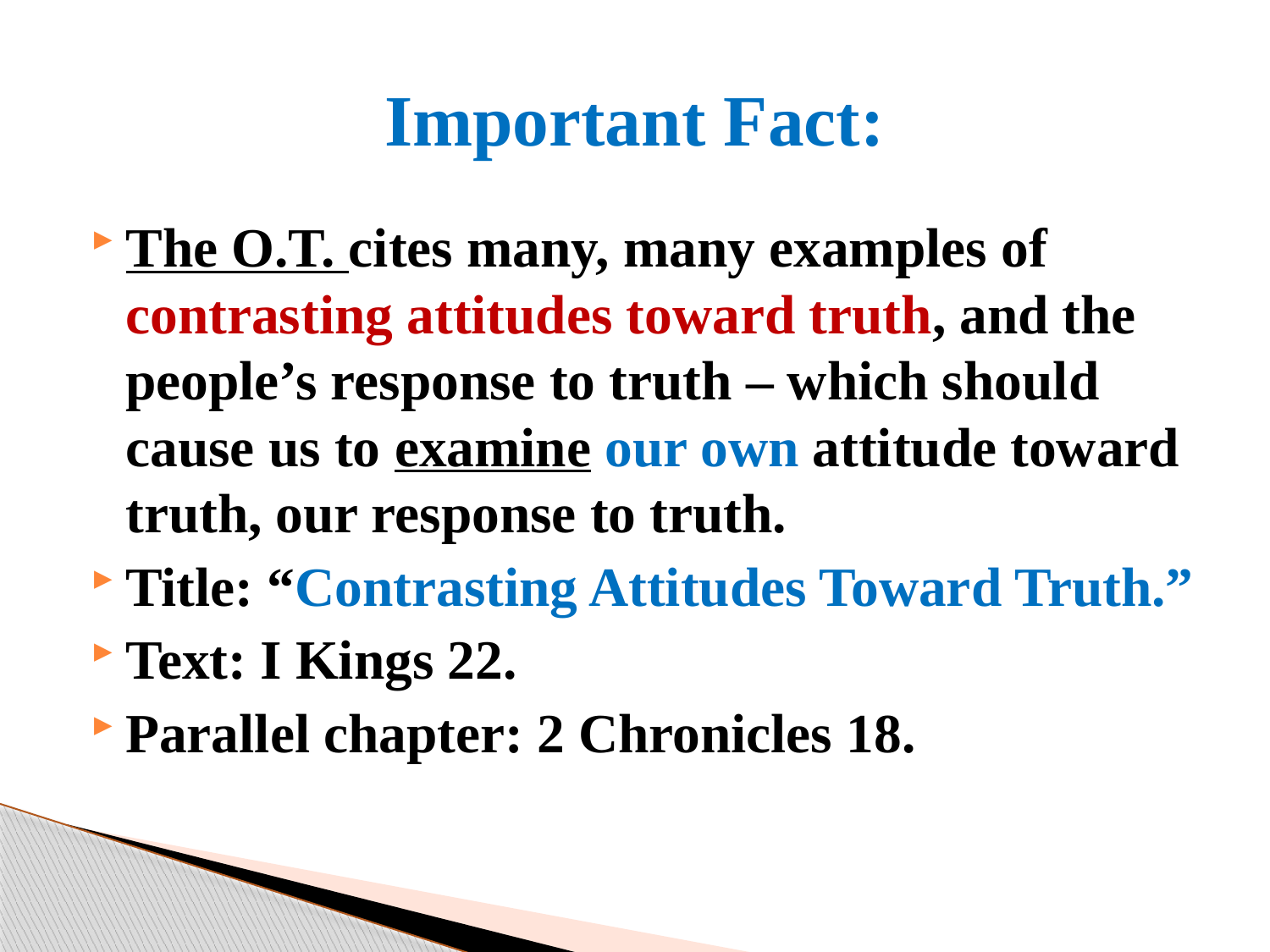

# Important Fact:
The O.T. cites many, many examples of contrasting attitudes toward truth, and the people’s response to truth – which should cause us to examine our own attitude toward truth, our response to truth.
Title: “Contrasting Attitudes Toward Truth.”
Text: I Kings 22.
Parallel chapter: 2 Chronicles 18.